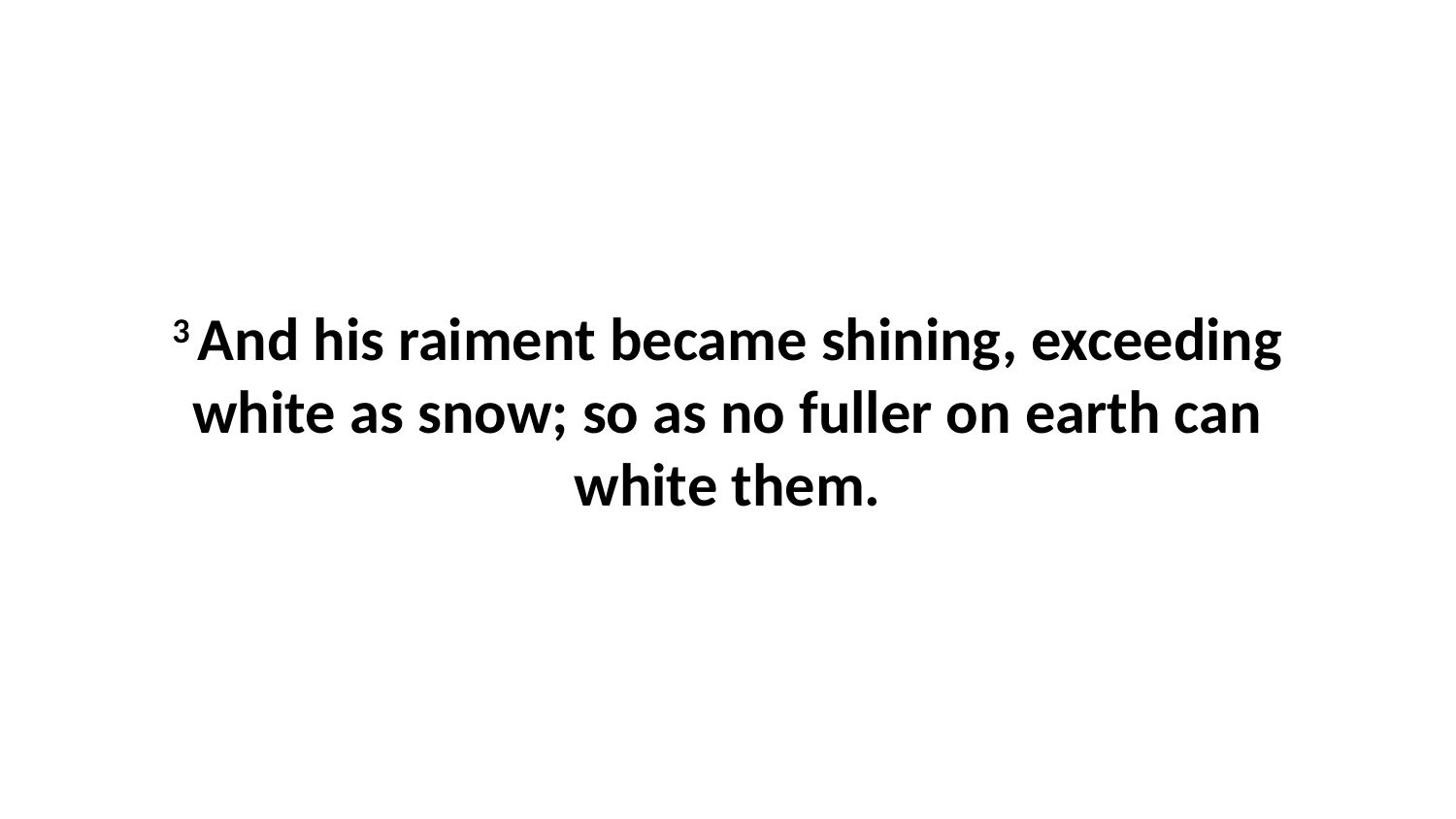

3 And his raiment became shining, exceeding white as snow; so as no fuller on earth can white them.